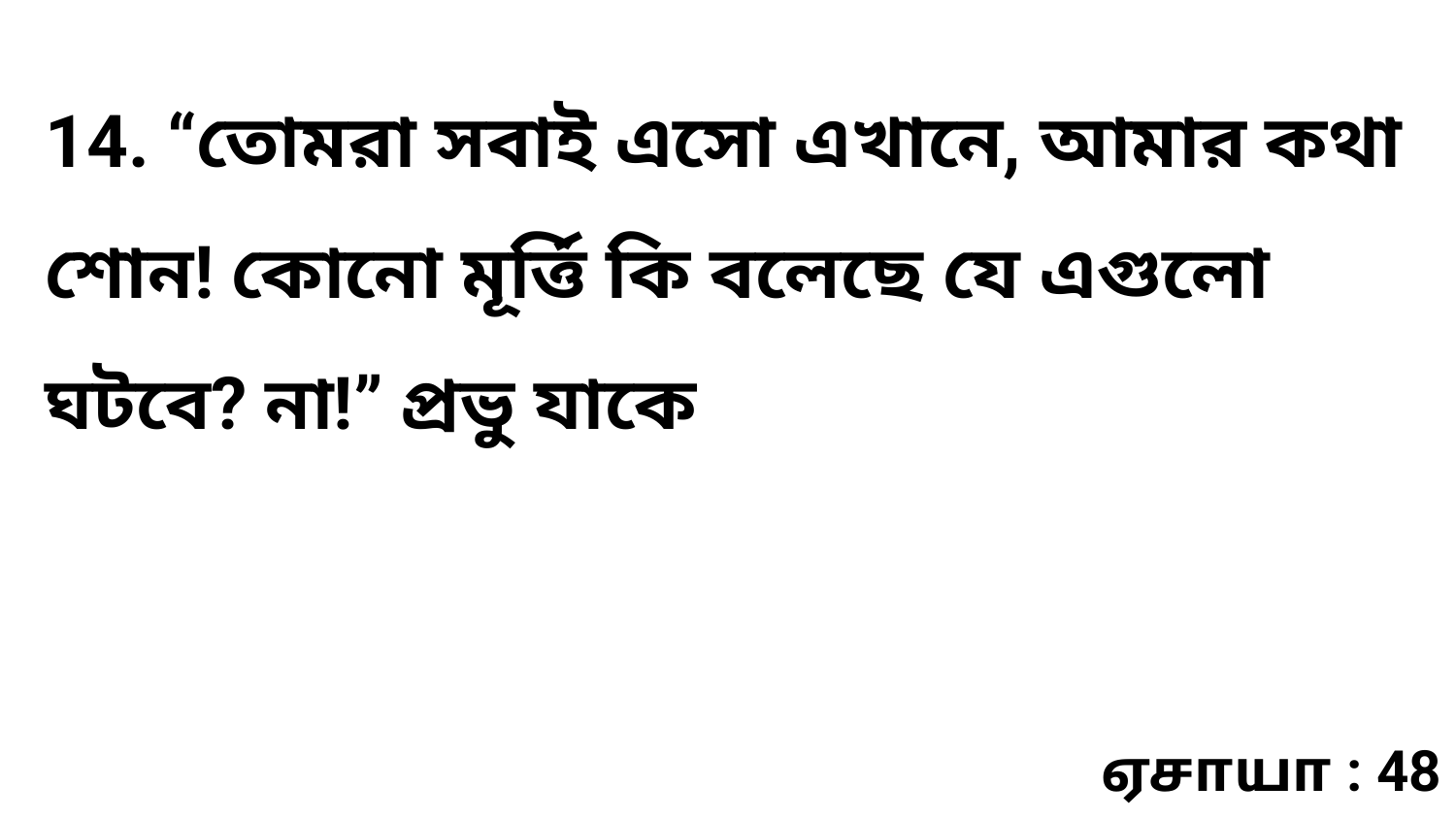

14. “তোমরা সবাই এসো এখানে, আমার কথা শোন! কোনো মূর্ত্তি কি বলেছে যে এগুলো ঘটবে? না!” প্রভু যাকে
ஏசாயா : 48